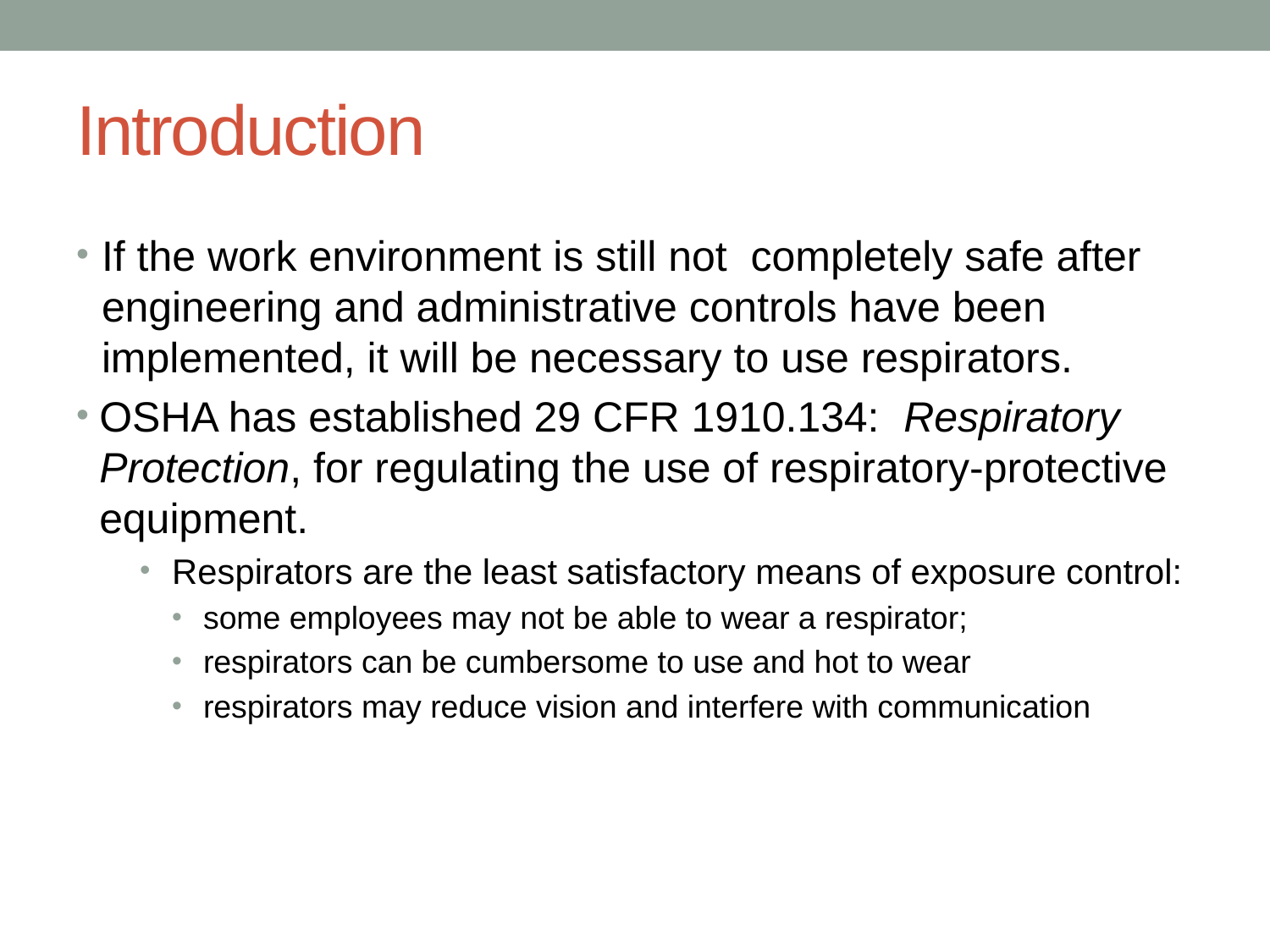

# Introduction
If the work environment is still not  completely safe after engineering and administrative controls have been implemented, it will be necessary to use respirators.
OSHA has established 29 CFR 1910.134:  Respiratory Protection, for regulating the use of respiratory-protective equipment.
Respirators are the least satisfactory means of exposure control:
some employees may not be able to wear a respirator;
respirators can be cumbersome to use and hot to wear
respirators may reduce vision and interfere with communication